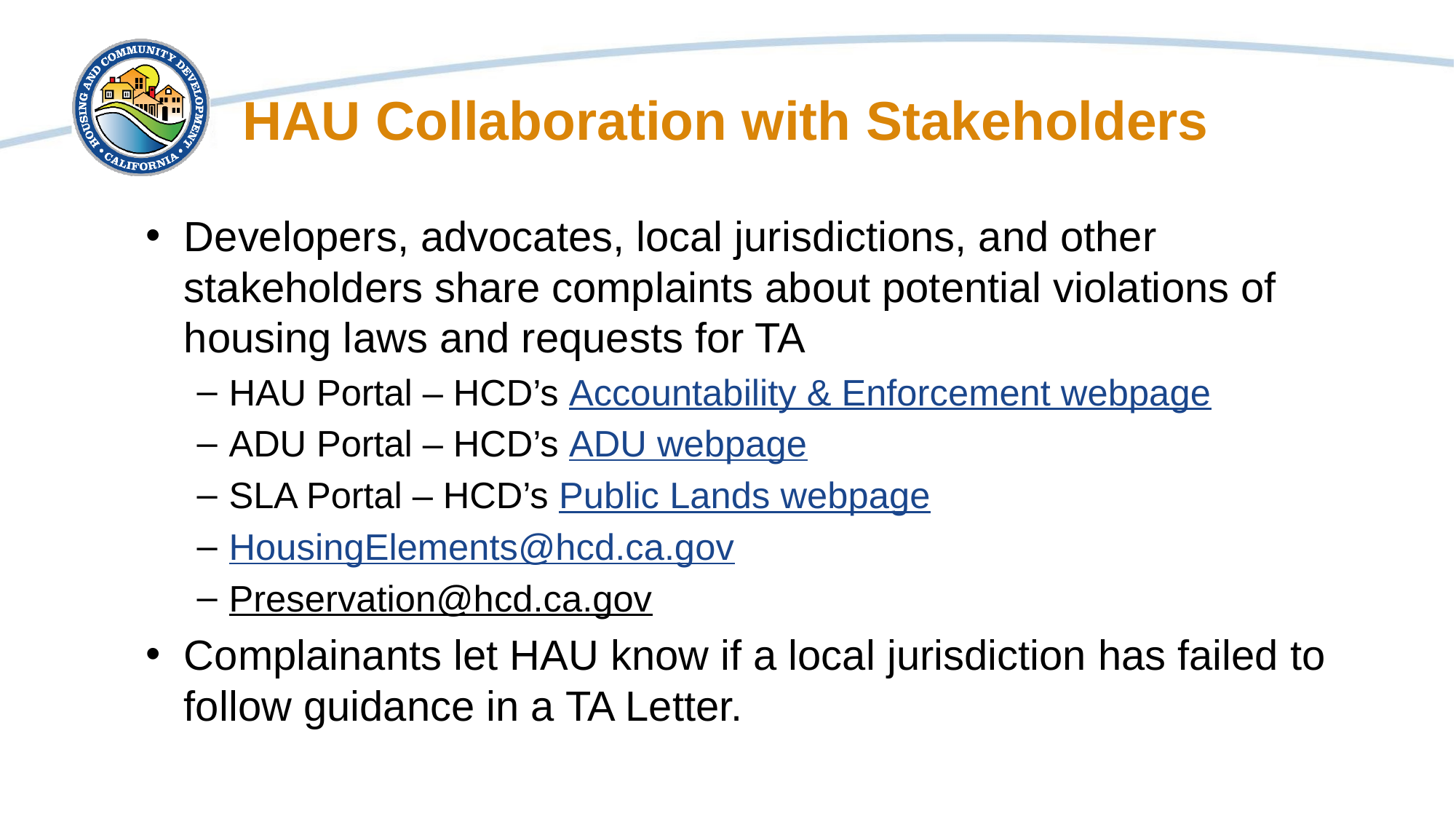

# HAU Collaboration with Stakeholders
Developers, advocates, local jurisdictions, and other stakeholders share complaints about potential violations of housing laws and requests for TA
HAU Portal – HCD’s Accountability & Enforcement webpage
ADU Portal – HCD’s ADU webpage
SLA Portal – HCD’s Public Lands webpage
HousingElements@hcd.ca.gov
Preservation@hcd.ca.gov
Complainants let HAU know if a local jurisdiction has failed to follow guidance in a TA Letter.